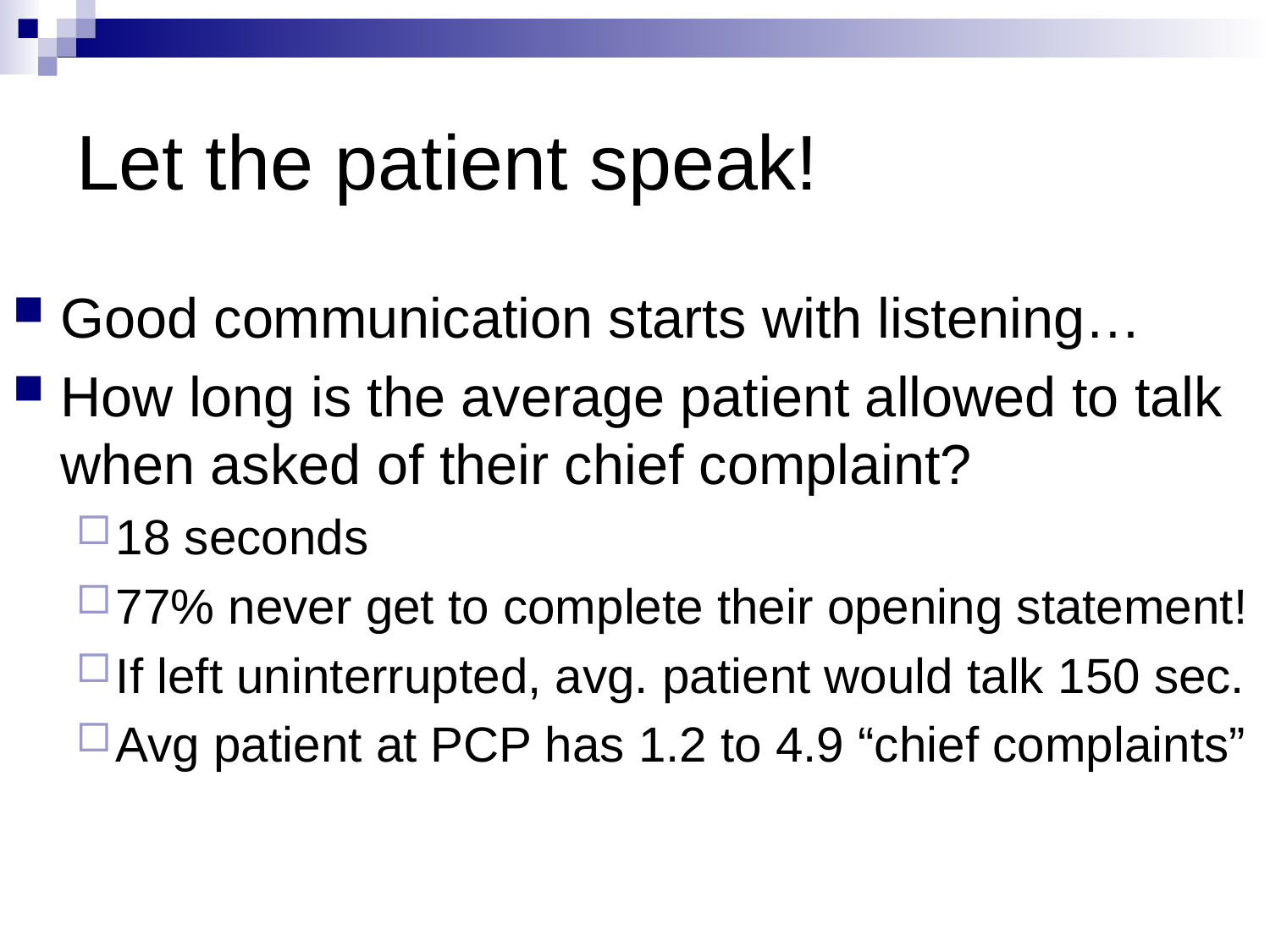

# Let the patient speak!
Good communication starts with listening…
How long is the average patient allowed to talk when asked of their chief complaint?
18 seconds
77% never get to complete their opening statement!
If left uninterrupted, avg. patient would talk 150 sec.
Avg patient at PCP has 1.2 to 4.9 “chief complaints”